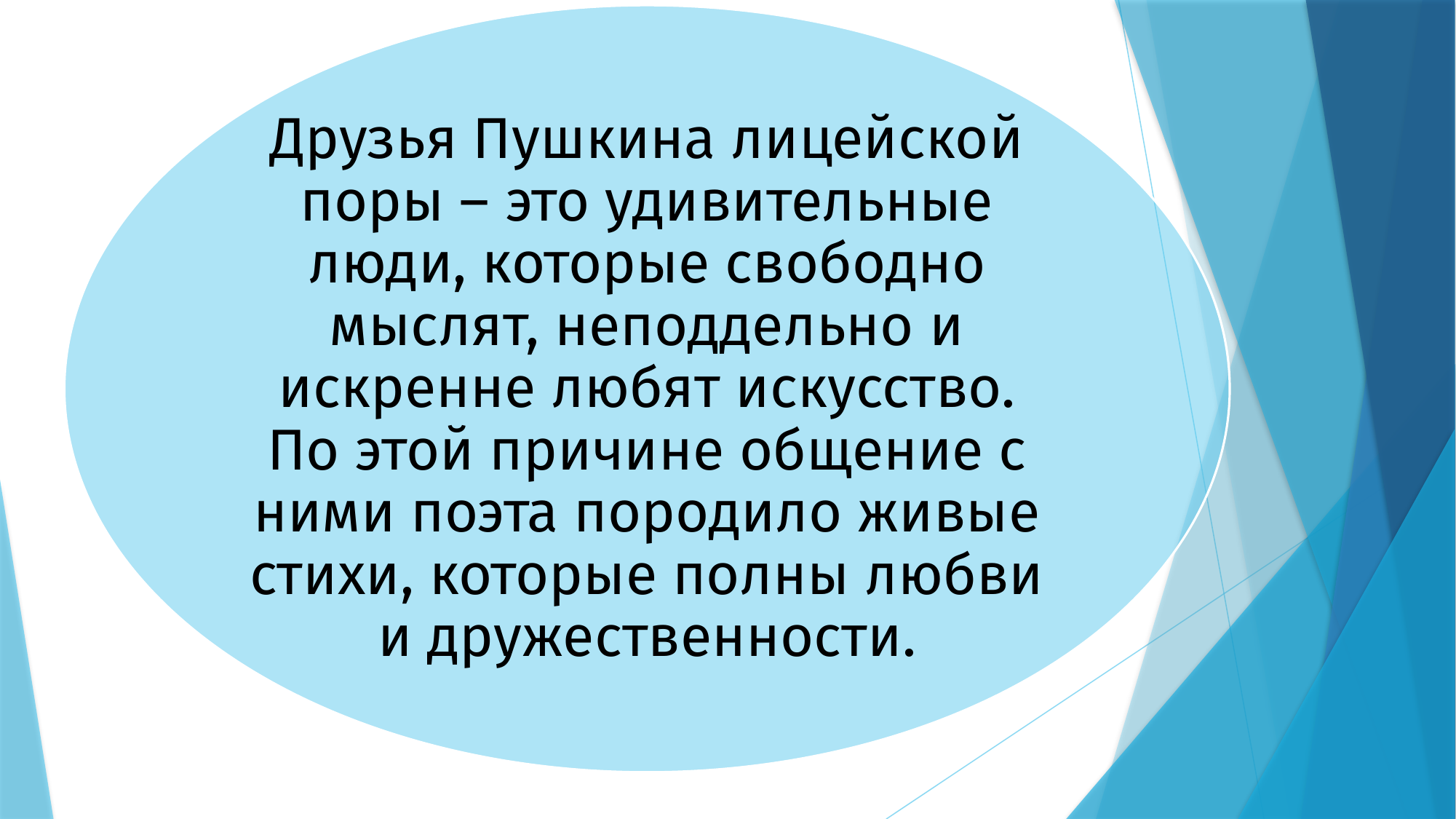

Друзья Пушкина лицейской поры – это удивительные люди, которые свободно мыслят, неподдельно и искренне любят искусство. По этой причине общение с ними поэта породило живые стихи, которые полны любви и дружественности.
#